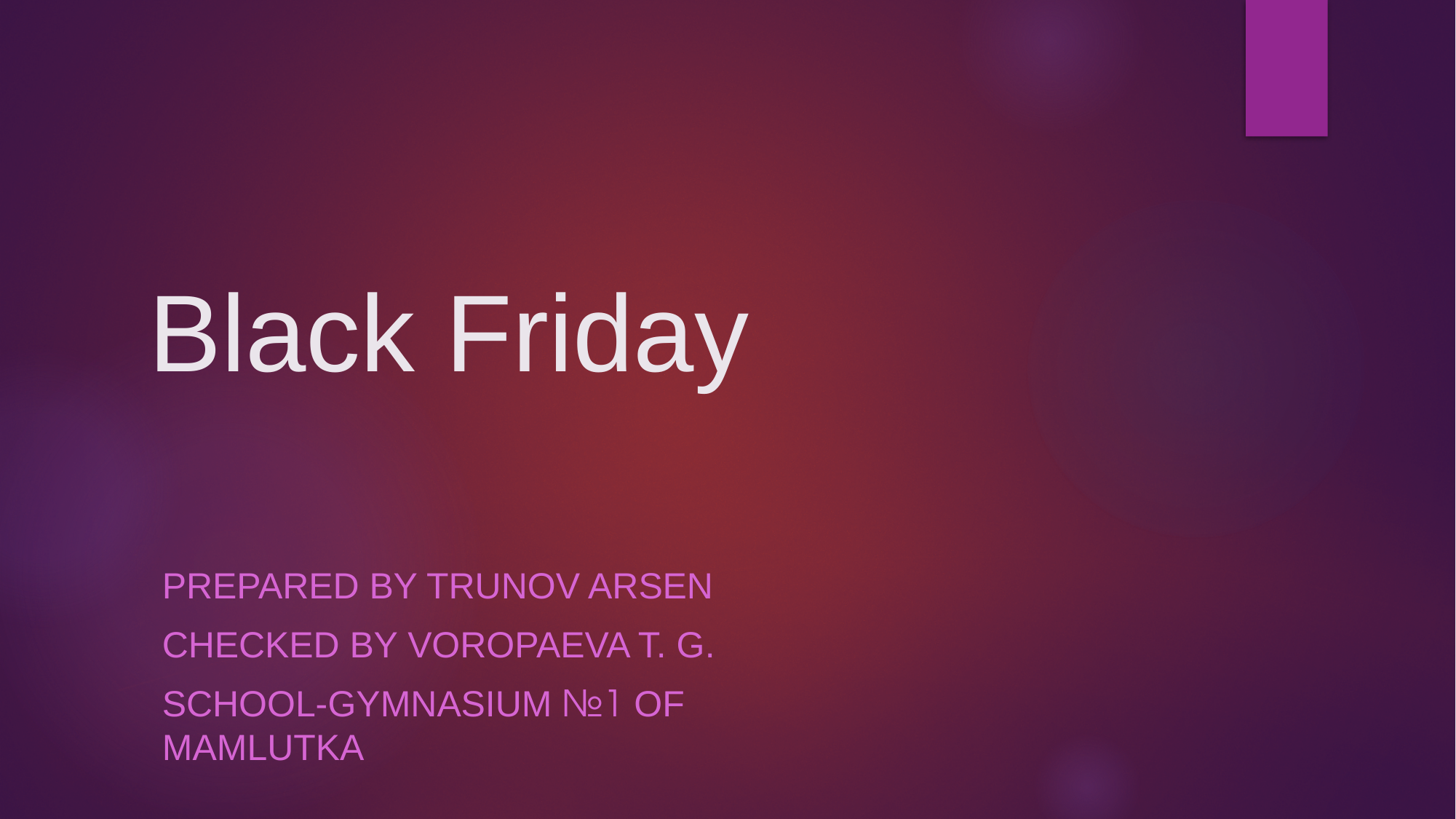

# Black Friday
Prepared by Trunov arsen
Checked by voropaeva t. G.
School-Gymnasium №1 of Mamlutka